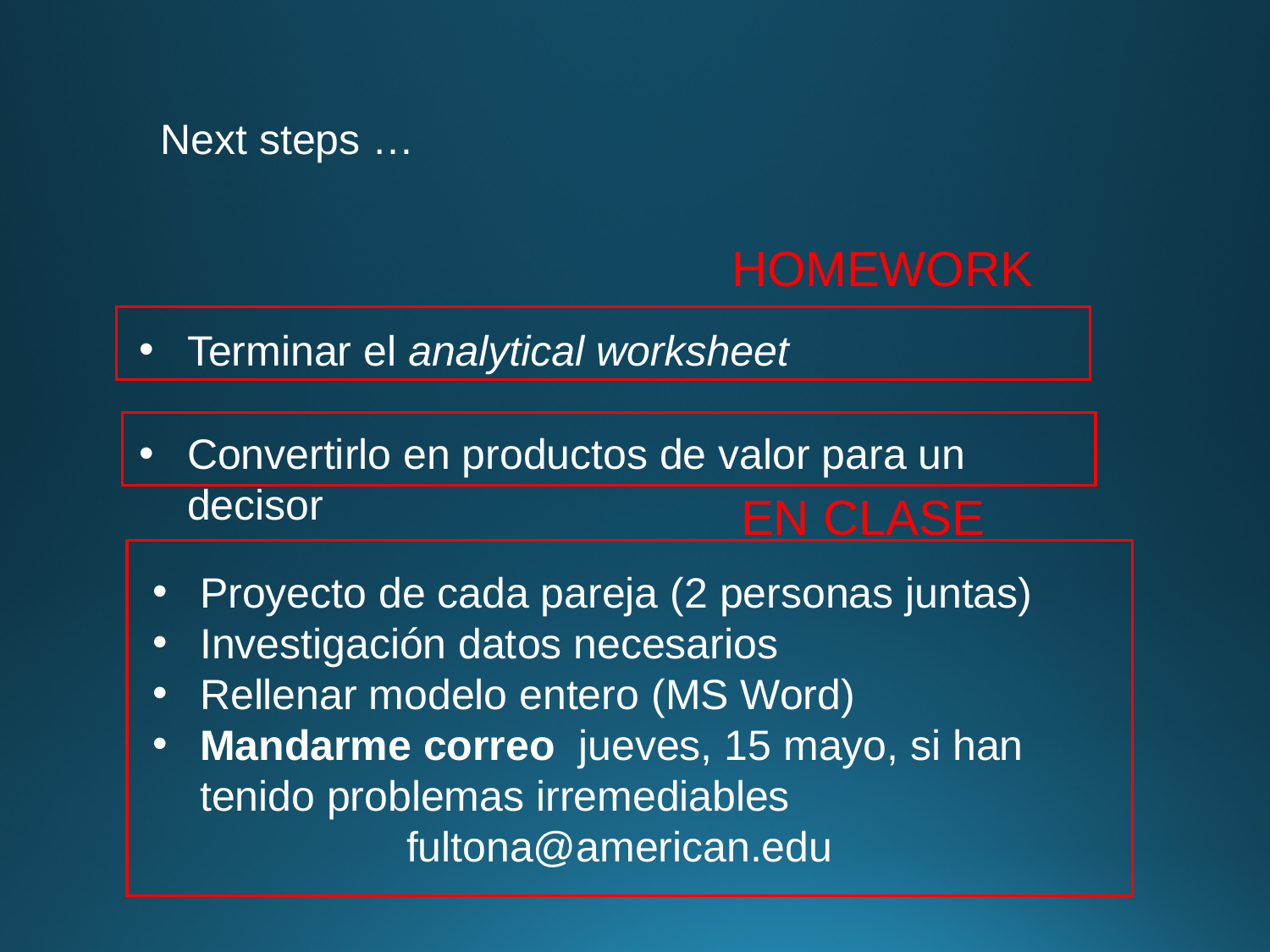

Next steps …
HOMEWORK

Terminar el analytical worksheet
Convertirlo en productos de valor para un decisor

EN CLASE
Proyecto de cada pareja (2 personas juntas)
Investigación datos necesarios
Rellenar modelo entero (MS Word)
Mandarme correo  jueves, 15 mayo, si han tenido problemas irremediables
fultona@american.edu